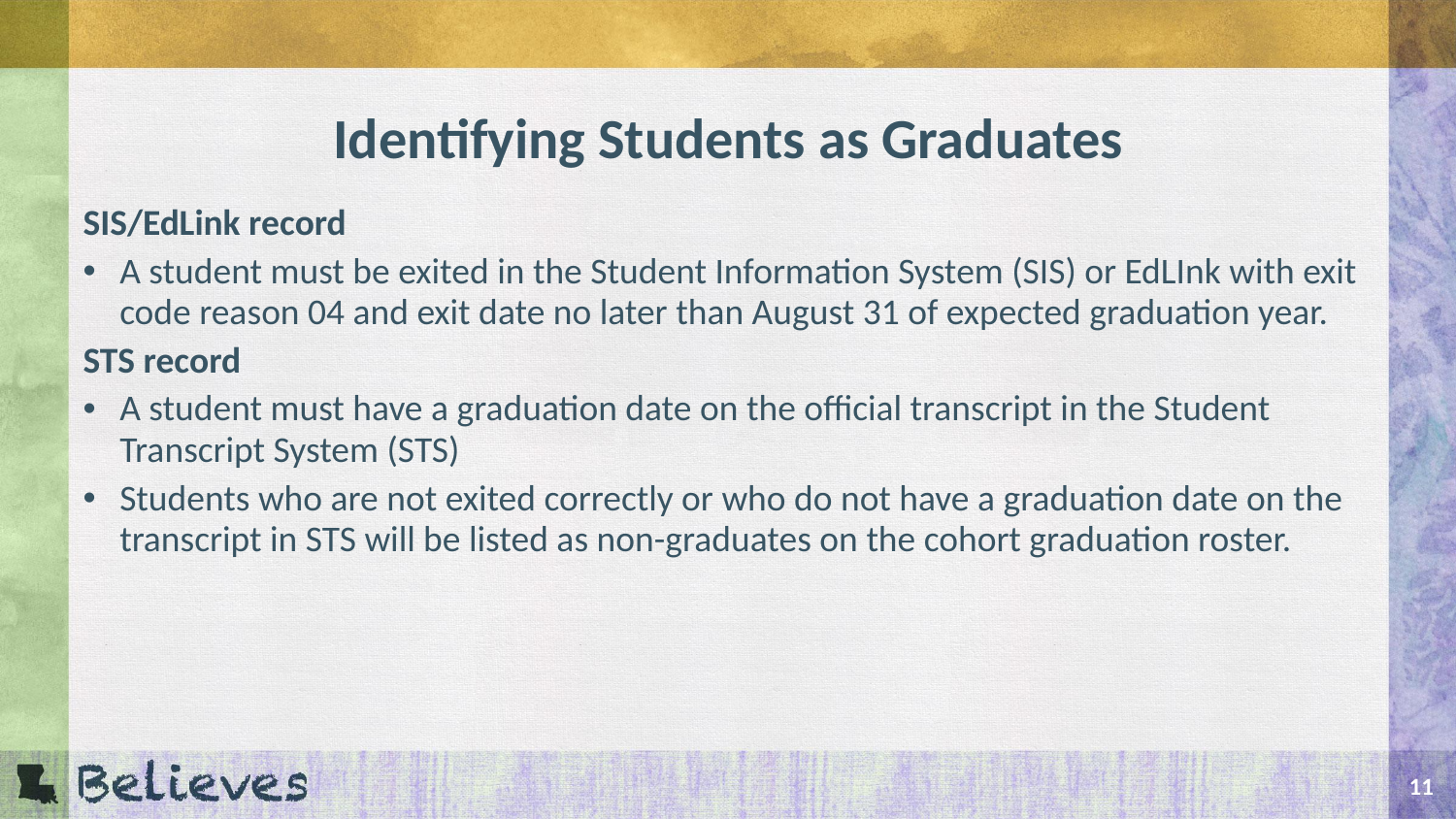

# Identifying Students as Graduates
SIS/EdLink record
A student must be exited in the Student Information System (SIS) or EdLInk with exit code reason 04 and exit date no later than August 31 of expected graduation year.
STS record
A student must have a graduation date on the official transcript in the Student Transcript System (STS)
Students who are not exited correctly or who do not have a graduation date on the transcript in STS will be listed as non-graduates on the cohort graduation roster.